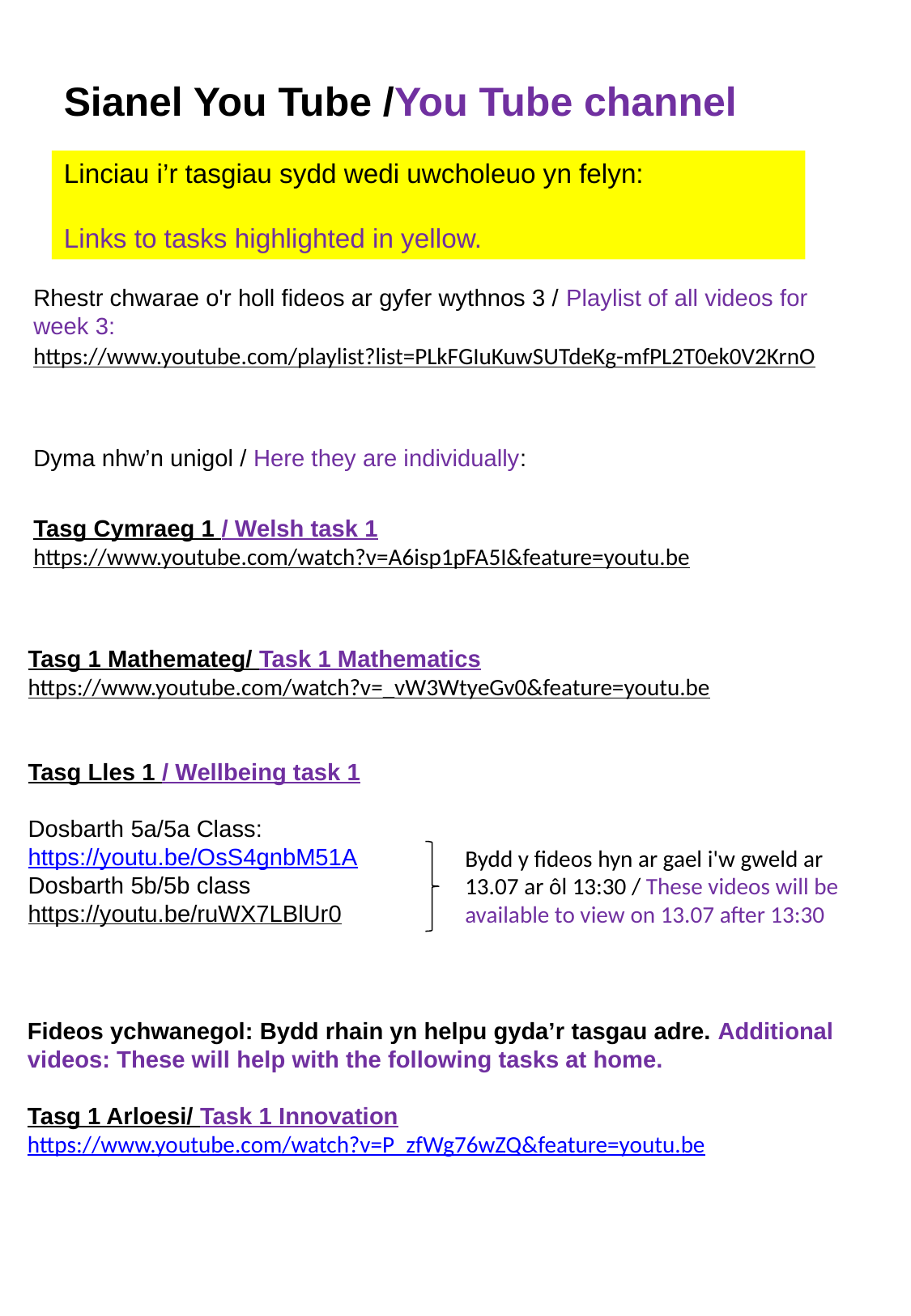

Sianel You Tube /You Tube channel
Linciau i’r tasgiau sydd wedi uwcholeuo yn felyn:

Links to tasks highlighted in yellow.
Rhestr chwarae o'r holl fideos ar gyfer wythnos 3 / Playlist of all videos for week 3:
https://www.youtube.com/playlist?list=PLkFGIuKuwSUTdeKg-mfPL2T0ek0V2KrnO
Dyma nhw’n unigol / Here they are individually:
Tasg Cymraeg 1 / Welsh task 1
https://www.youtube.com/watch?v=A6isp1pFA5I&feature=youtu.be

Tasg 1 Mathemateg/ Task 1 Mathematics
https://www.youtube.com/watch?v=_vW3WtyeGv0&feature=youtu.be

Tasg Lles 1 / Wellbeing task 1

Dosbarth 5a/5a Class:
https://youtu.be/OsS4gnbM51A
Dosbarth 5b/5b class
https://youtu.be/ruWX7LBlUr0

Bydd y fideos hyn ar gael i'w gweld ar 13.07 ar ôl 13:30 / These videos will be available to view on 13.07 after 13:30

Fideos ychwanegol: Bydd rhain yn helpu gyda’r tasgau adre. Additional videos: These will help with the following tasks at home.

Tasg 1 Arloesi/ Task 1 Innovation
https://www.youtube.com/watch?v=P_zfWg76wZQ&feature=youtu.be